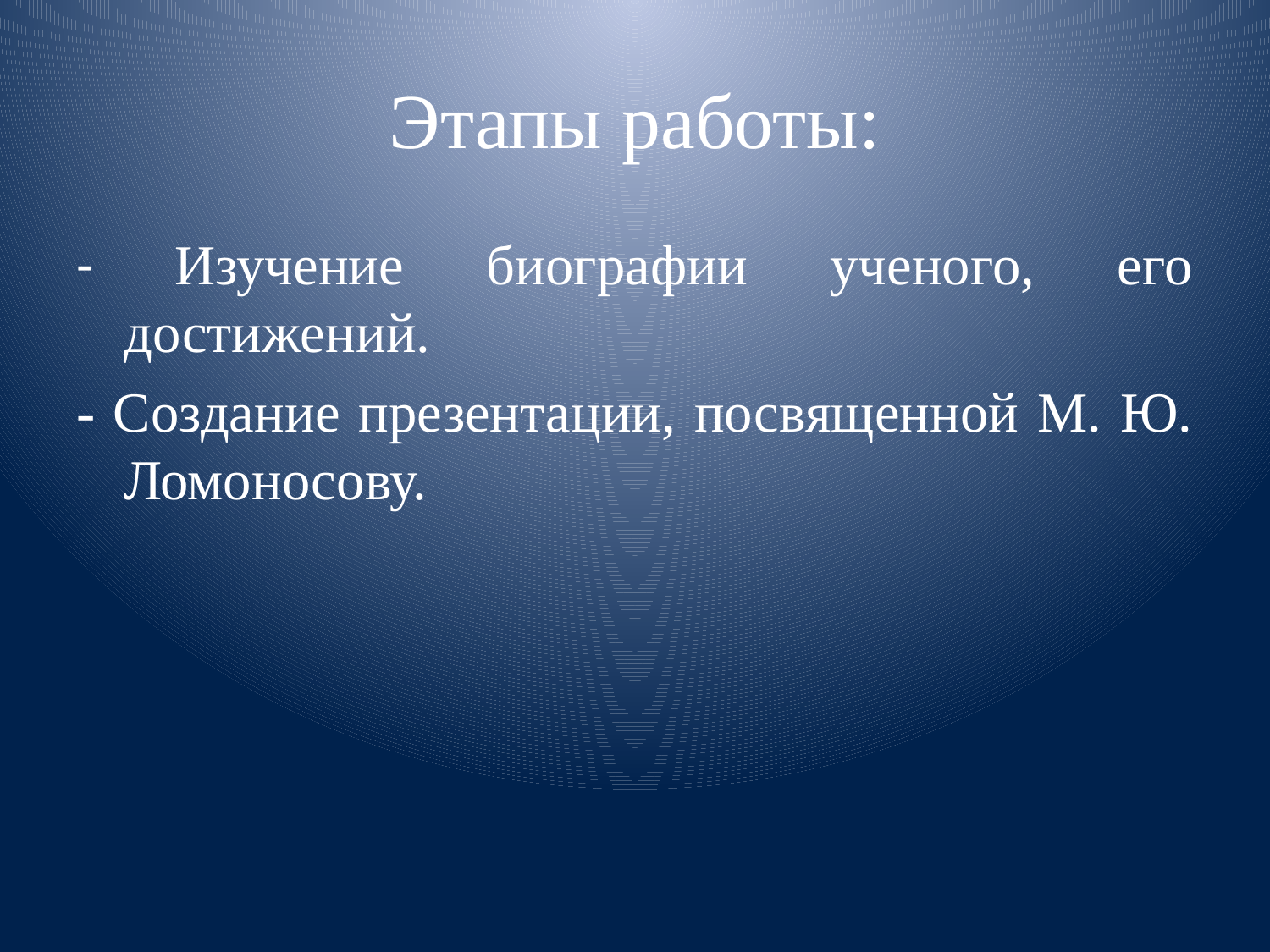

# Этапы работы:
- Изучение биографии ученого, его достижений.
- Создание презентации, посвященной М. Ю. Ломоносову.